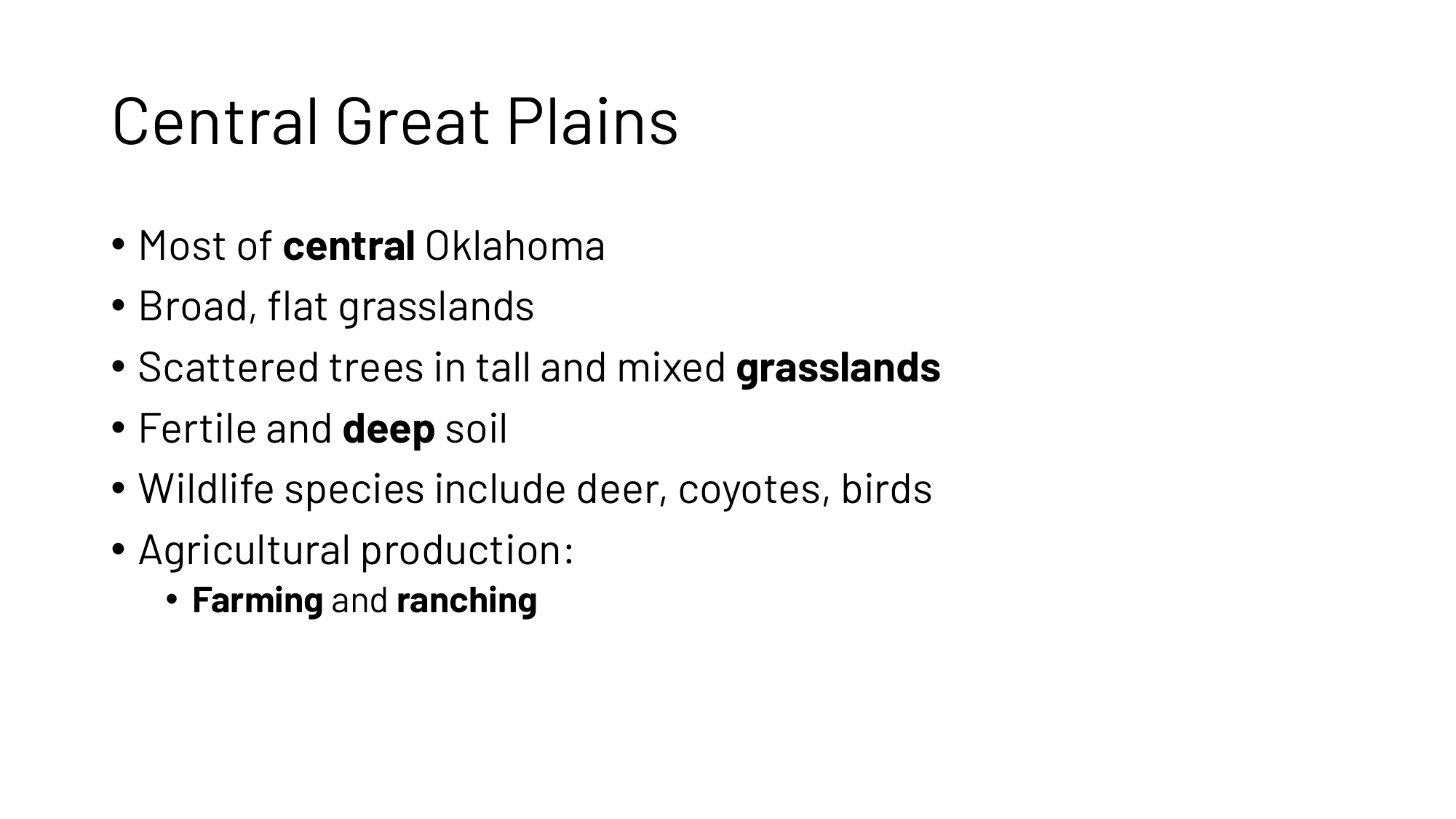

# Central Great Plains
Most of central Oklahoma
Broad, flat grasslands
Scattered trees in tall and mixed grasslands
Fertile and deep soil
Wildlife species include deer, coyotes, birds
Agricultural production:
Farming and ranching